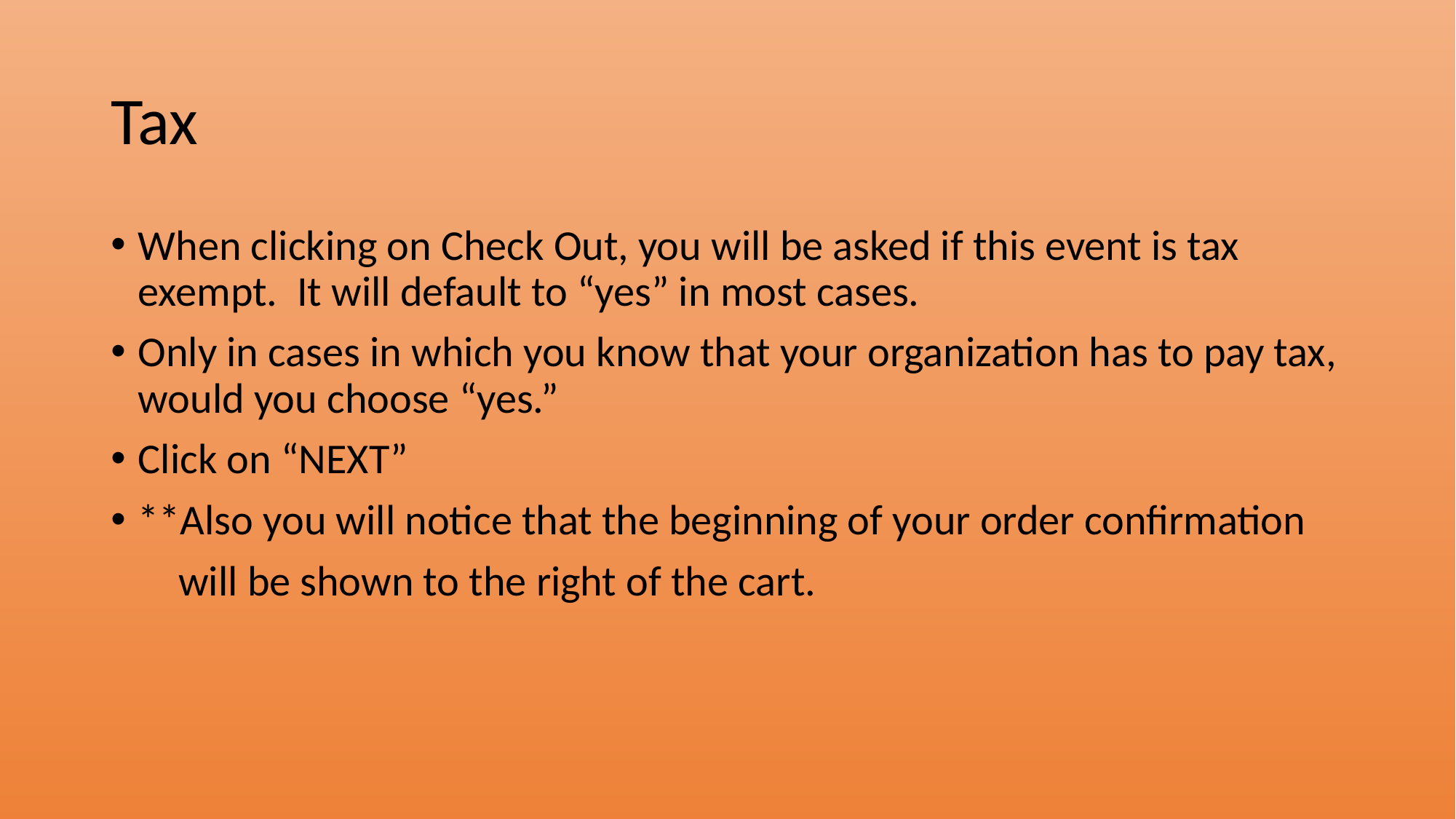

# Tax
When clicking on Check Out, you will be asked if this event is tax exempt.  It will default to “yes” in most cases.
Only in cases in which you know that your organization has to pay tax, would you choose “yes.”
Click on “NEXT”
**Also you will notice that the beginning of your order confirmation
       will be shown to the right of the cart.